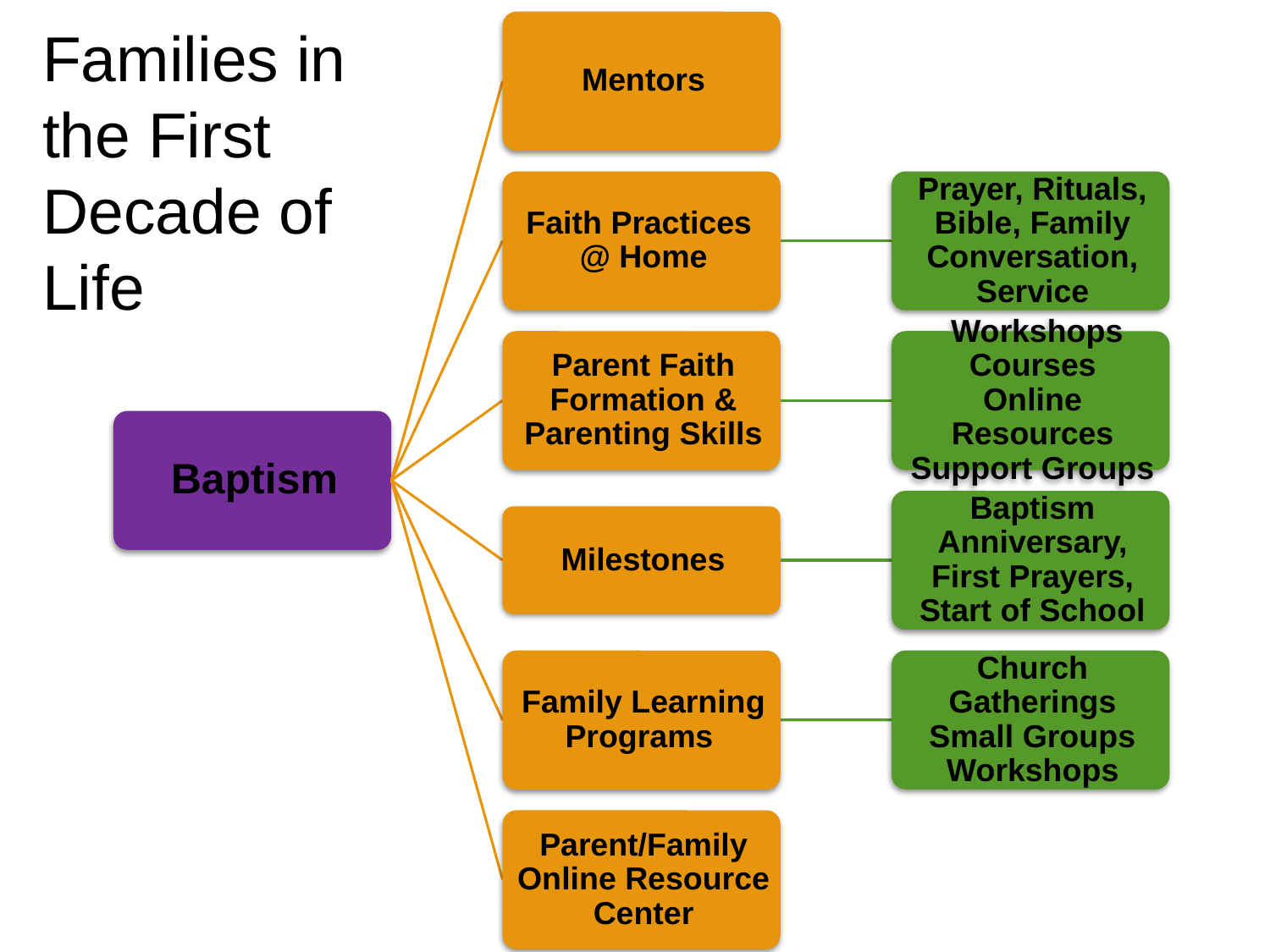

Baptism

Mentors

Faith Practices
@ Home

Prayer, Rituals, Bible, Family Conversation, Service

Parent Faith Formation & Parenting Skills

 Workshops Courses
Online Resources
Support Groups

Milestones

Baptism Anniversary, First Prayers, Start of School

Family Learning Programs

Church Gatherings
Small Groups
Workshops

Parent/Family Online Resource Center
Families in the First Decade of Life